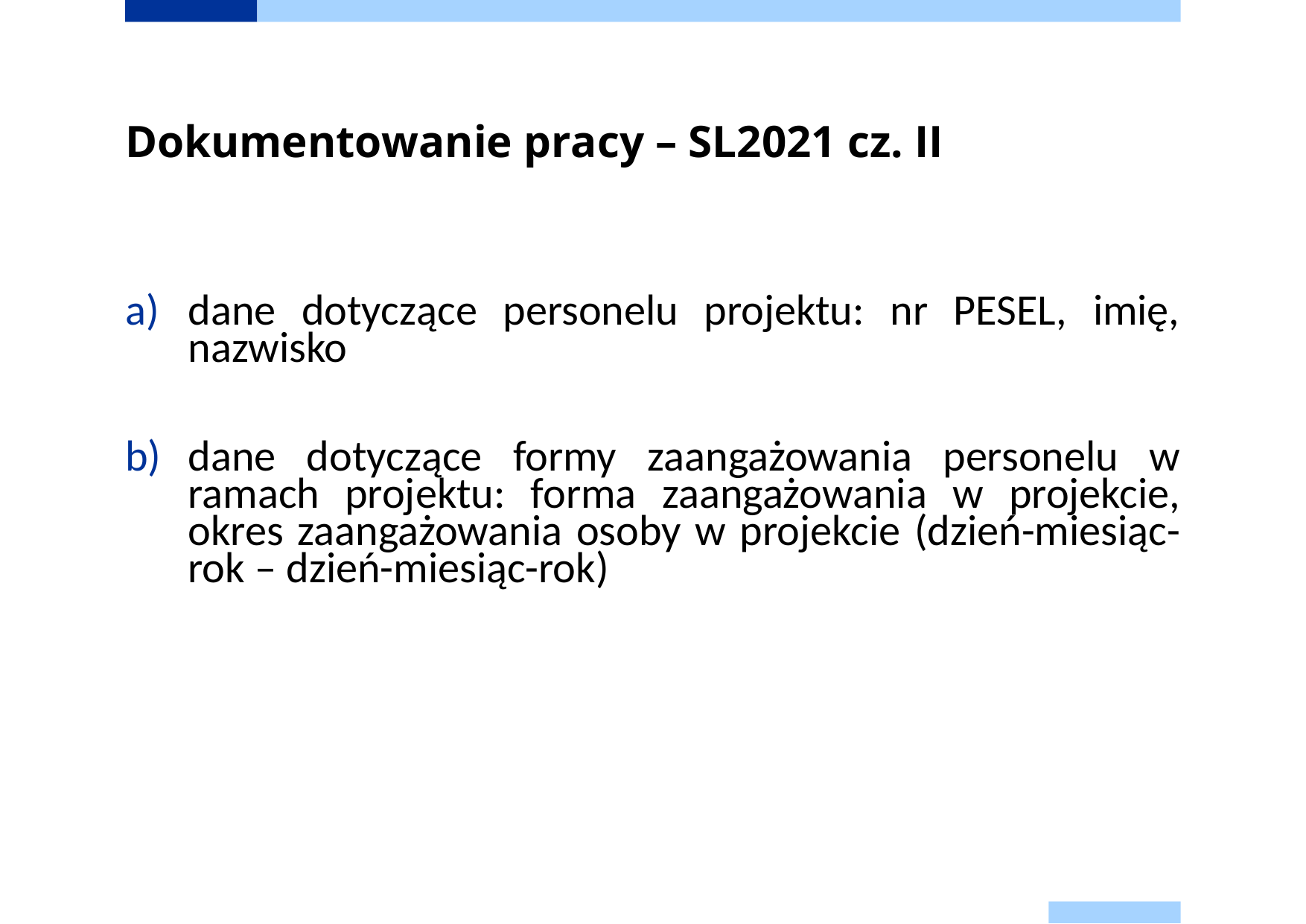

# Dokumentowanie pracy – SL2021 cz. II

dane dotyczące personelu projektu: nr PESEL, imię, nazwisko

dane dotyczące formy zaangażowania personelu w ramach projektu: forma zaangażowania w projekcie, okres zaangażowania osoby w projekcie (dzień-miesiąc-rok – dzień-miesiąc-rok)